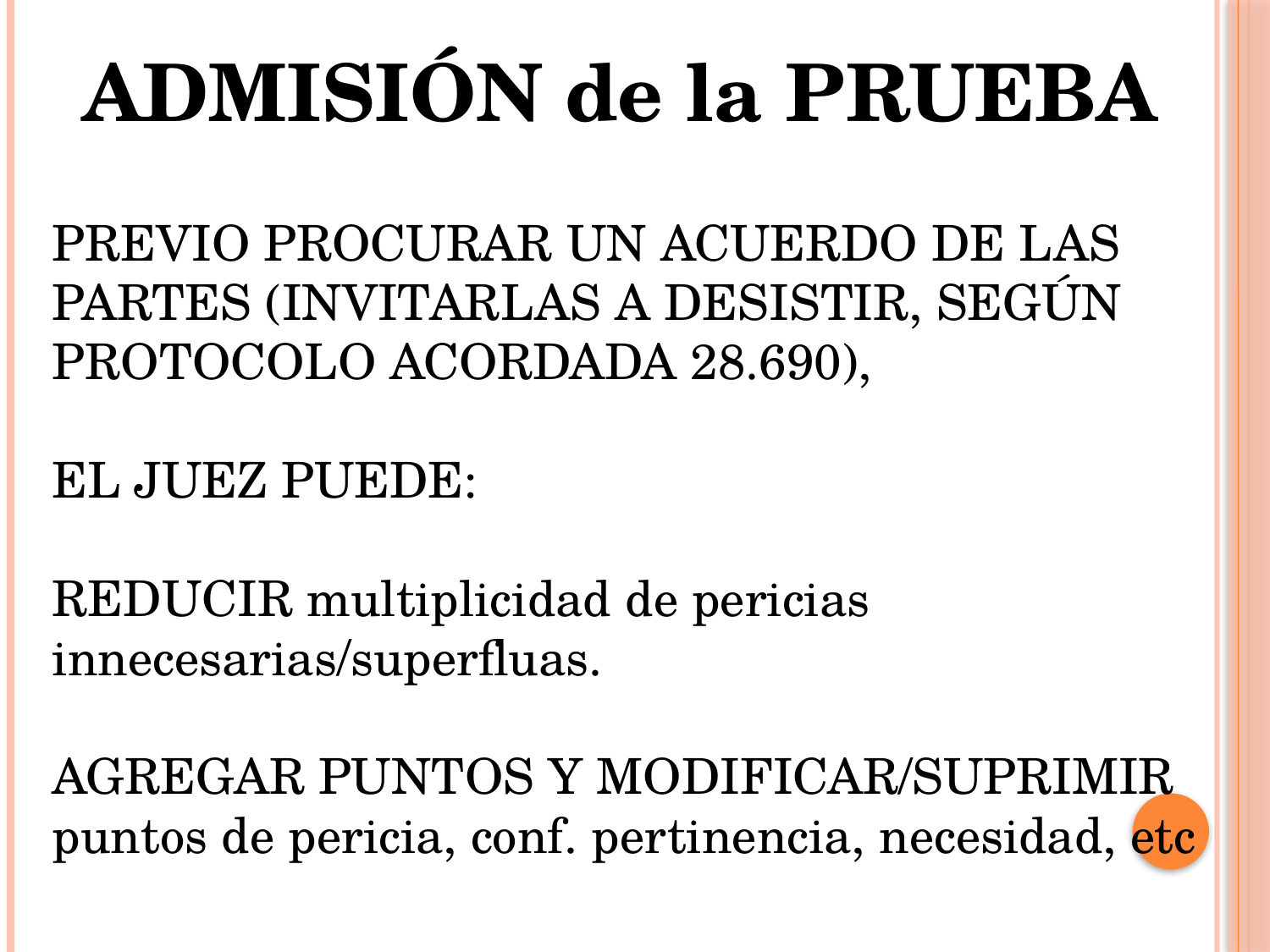

ADMISIÓN de la PRUEBA

PREVIO PROCURAR UN ACUERDO DE LAS PARTES (INVITARLAS A DESISTIR, SEGÚN PROTOCOLO ACORDADA 28.690),

EL JUEZ PUEDE:

REDUCIR multiplicidad de pericias innecesarias/superfluas.

AGREGAR PUNTOS Y MODIFICAR/SUPRIMIR puntos de pericia, conf. pertinencia, necesidad, etc